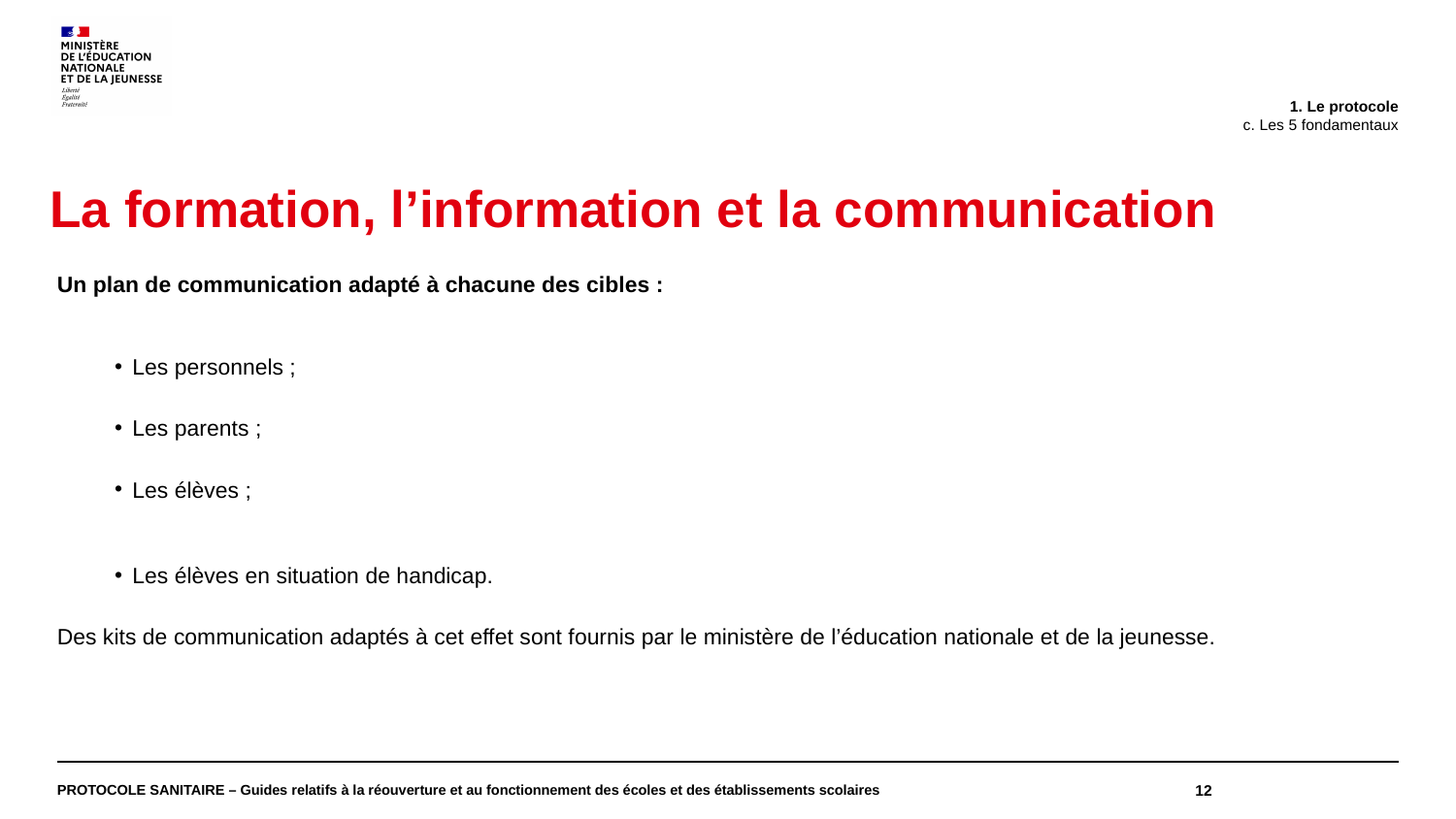

1. Le protocole
c. Les 5 fondamentaux
La formation, l’information et la communication
Un plan de communication adapté à chacune des cibles :

 Les personnels ;

 Les parents ;

 Les élèves ;

 Les élèves en situation de handicap.

Des kits de communication adaptés à cet effet sont fournis par le ministère de l’éducation nationale et de la jeunesse.
PROTOCOLE SANITAIRE – Guides relatifs à la réouverture et au fonctionnement des écoles et des établissements scolaires
12